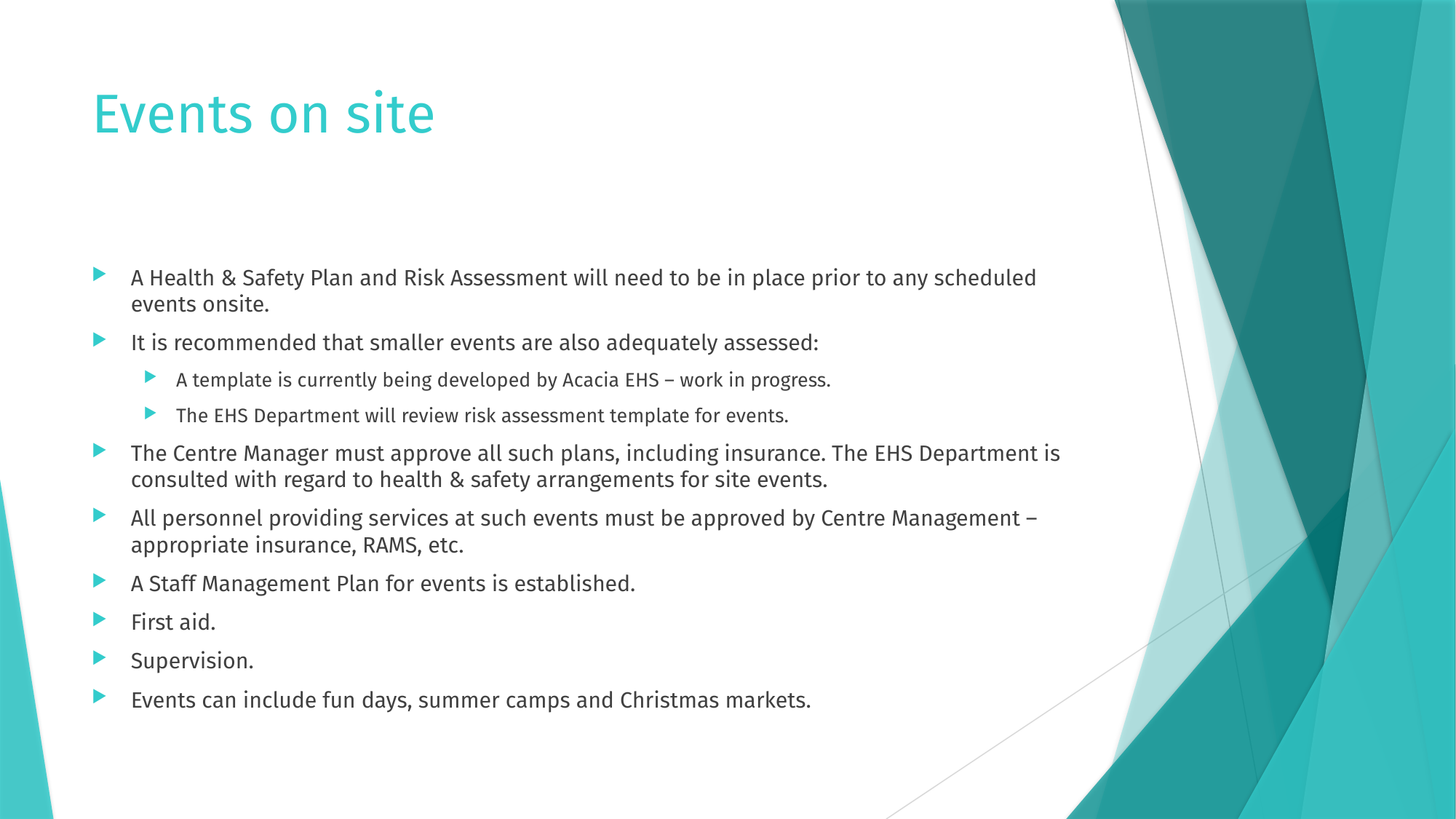

# Events on site
A Health & Safety Plan and Risk Assessment will need to be in place prior to any scheduled events onsite.
It is recommended that smaller events are also adequately assessed:
A template is currently being developed by Acacia EHS – work in progress.
The EHS Department will review risk assessment template for events.
The Centre Manager must approve all such plans, including insurance. The EHS Department is consulted with regard to health & safety arrangements for site events.
All personnel providing services at such events must be approved by Centre Management – appropriate insurance, RAMS, etc.
A Staff Management Plan for events is established.
First aid.
Supervision.
Events can include fun days, summer camps and Christmas markets.